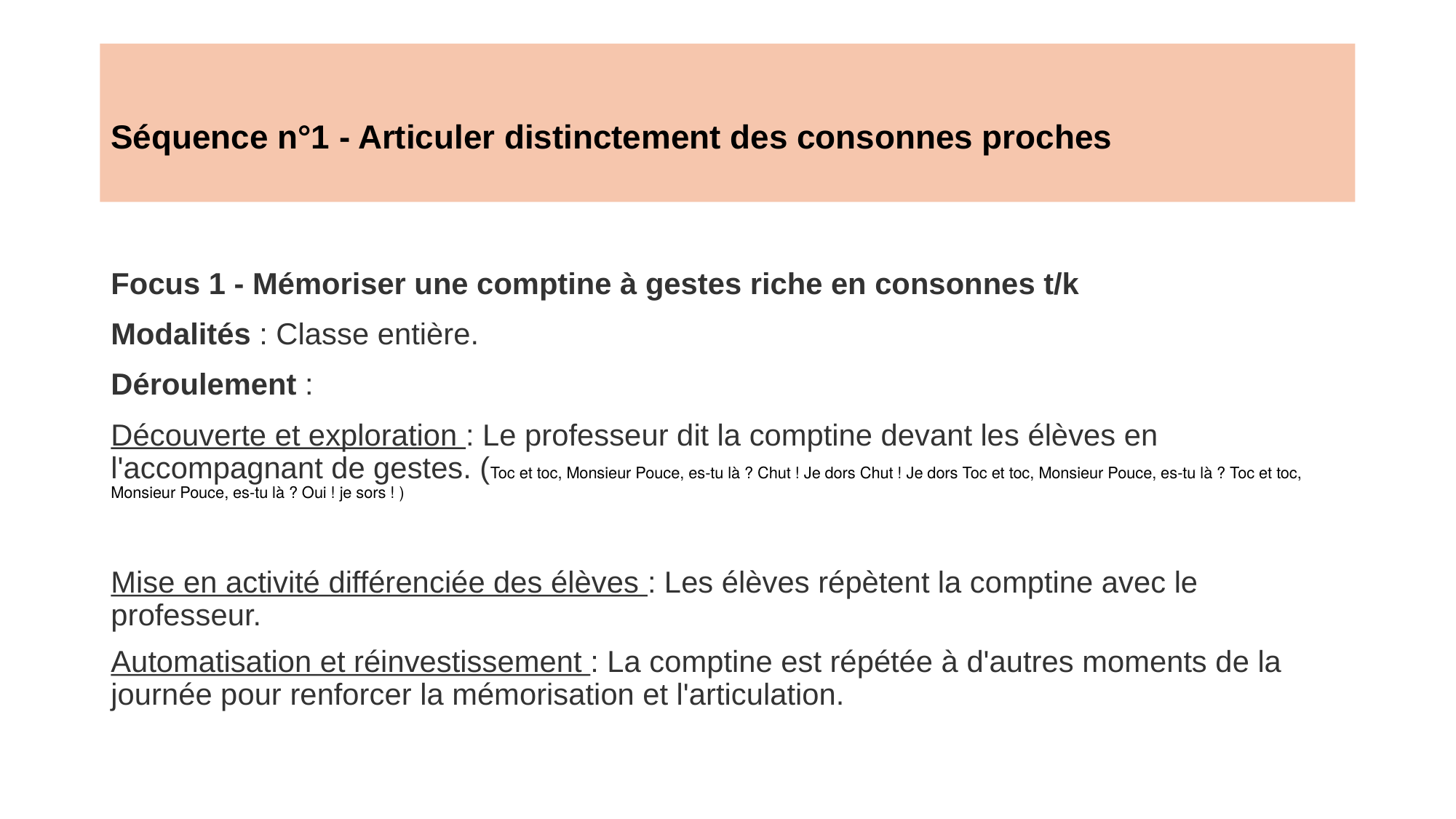

# Séquence n°1 - Articuler distinctement des consonnes proches

Focus 1 - Mémoriser une comptine à gestes riche en consonnes t/k
Modalités : Classe entière.
Déroulement :
Découverte et exploration : Le professeur dit la comptine devant les élèves en l'accompagnant de gestes. (Toc et toc, Monsieur Pouce, es-tu là ? Chut ! Je dors Chut ! Je dors Toc et toc, Monsieur Pouce, es-tu là ? Toc et toc, Monsieur Pouce, es-tu là ? Oui ! je sors ! )

Mise en activité différenciée des élèves : Les élèves répètent la comptine avec le professeur.
Automatisation et réinvestissement : La comptine est répétée à d'autres moments de la journée pour renforcer la mémorisation et l'articulation.